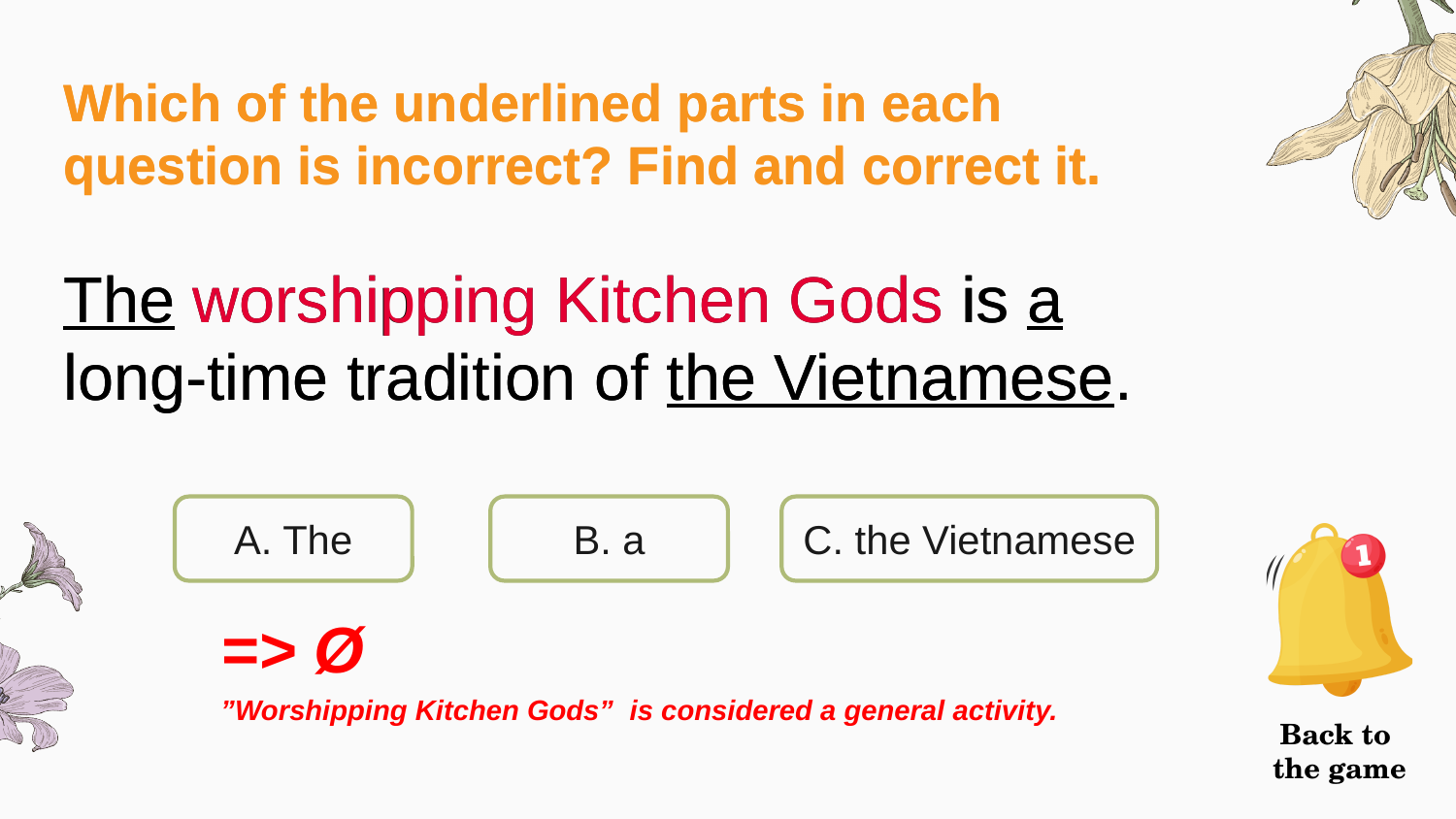

Which of the underlined parts in each question is incorrect? Find and correct it.

The worshipping Kitchen Gods is a long-time tradition of the Vietnamese.
Which of the underlined parts in each question is incorrect? Find and correct it.

The worshipping Kitchen Gods is a long-time tradition of the Vietnamese.
A. The
B. a
C. the Vietnamese

=> Ø
”Worshipping Kitchen Gods”  is considered a general activity.
Back to
the game